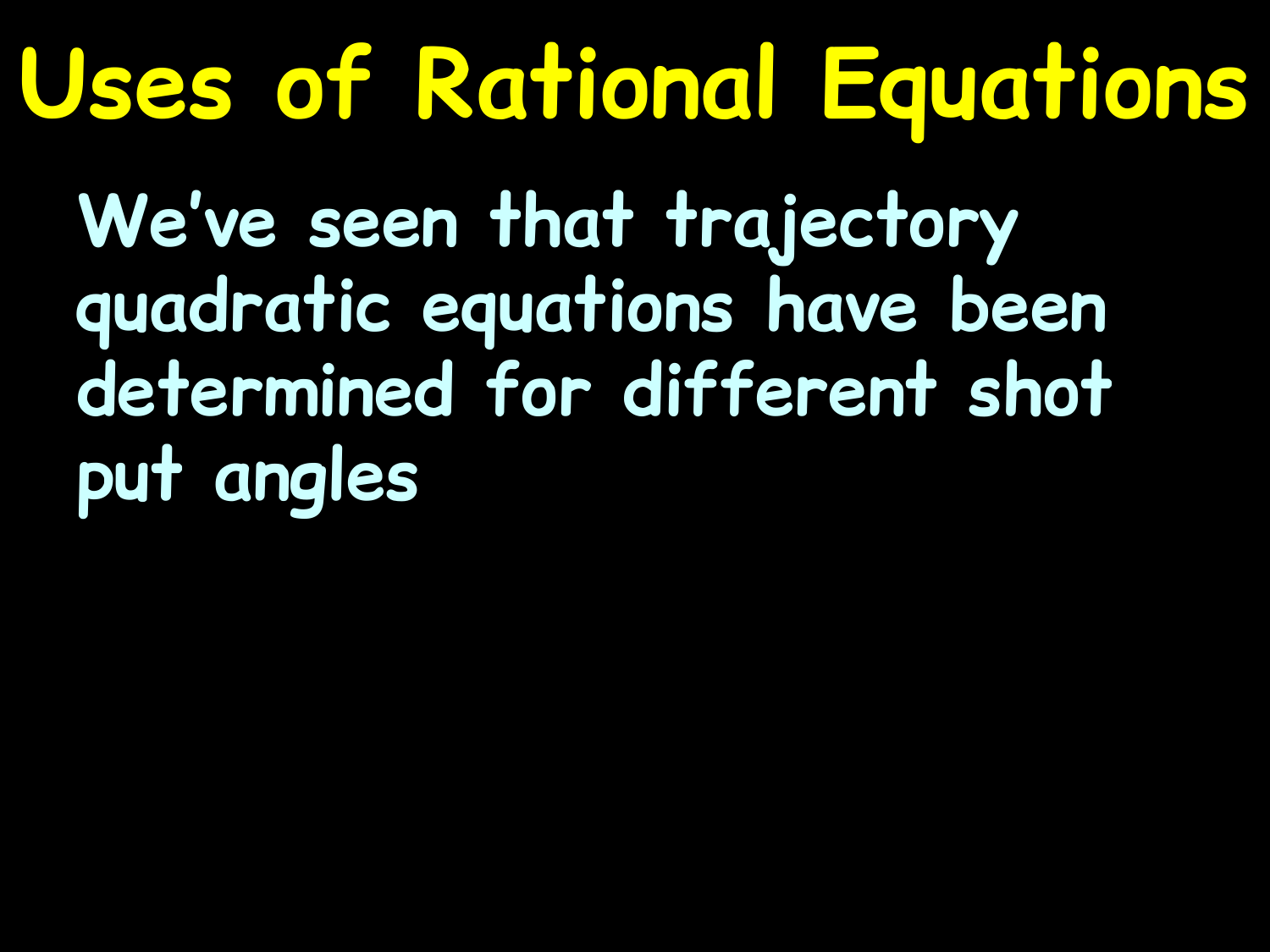

# Uses of Rational Equations
We’ve seen that trajectory quadratic equations have been determined for different shot put angles